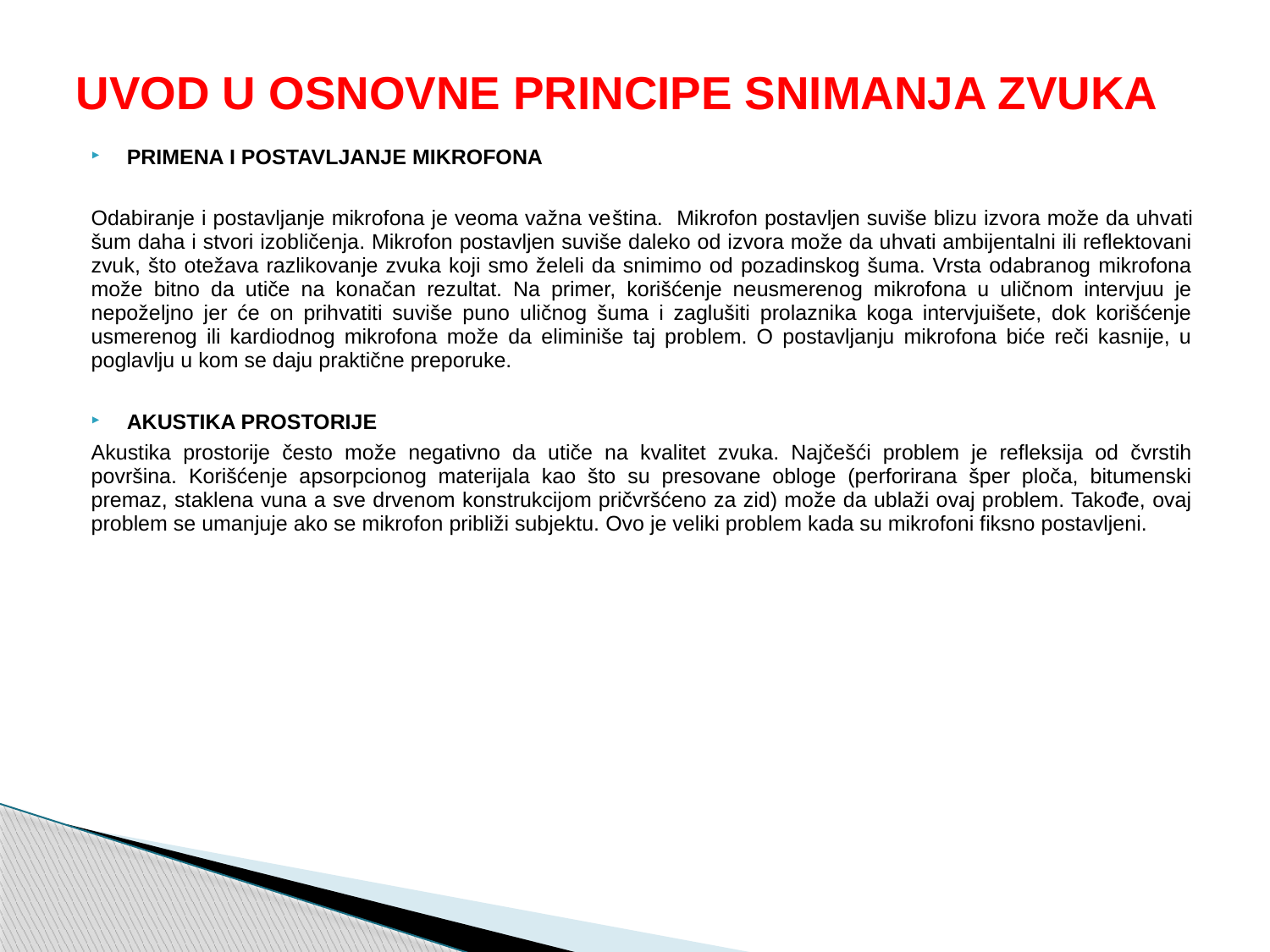

# UVOD U OSNOVNE PRINCIPE SNIMANJA ZVUKA
PRIMENA I POSTAVLJANJE MIKROFONA

Odabiranje i postavljanje mikrofona je veoma važna veština.  Mikrofon postavljen suviše blizu izvora može da uhvati šum daha i stvori izobličenja. Mikrofon postavljen suviše daleko od izvora može da uhvati ambijentalni ili reflektovani zvuk, što otežava razlikovanje zvuka koji smo želeli da snimimo od pozadinskog šuma. Vrsta odabranog mikrofona može bitno da utiče na konačan rezultat. Na primer, korišćenje neusmerenog mikrofona u uličnom intervjuu je nepoželjno jer će on prihvatiti suviše puno uličnog šuma i zaglušiti prolaznika koga intervjuišete, dok korišćenje usmerenog ili kardiodnog mikrofona može da eliminiše taj problem. O postavljanju mikrofona biće reči kasnije, u poglavlju u kom se daju praktične preporuke.

AKUSTIKA PROSTORIJE
Akustika prostorije često može negativno da utiče na kvalitet zvuka. Najčešći problem je refleksija od čvrstih površina. Korišćenje apsorpcionog materijala kao što su presovane obloge (perforirana šper ploča, bitumenski premaz, staklena vuna a sve drvenom konstrukcijom pričvršćeno za zid) može da ublaži ovaj problem. Takođe, ovaj problem se umanjuje ako se mikrofon približi subjektu. Ovo je veliki problem kada su mikrofoni fiksno postavljeni.